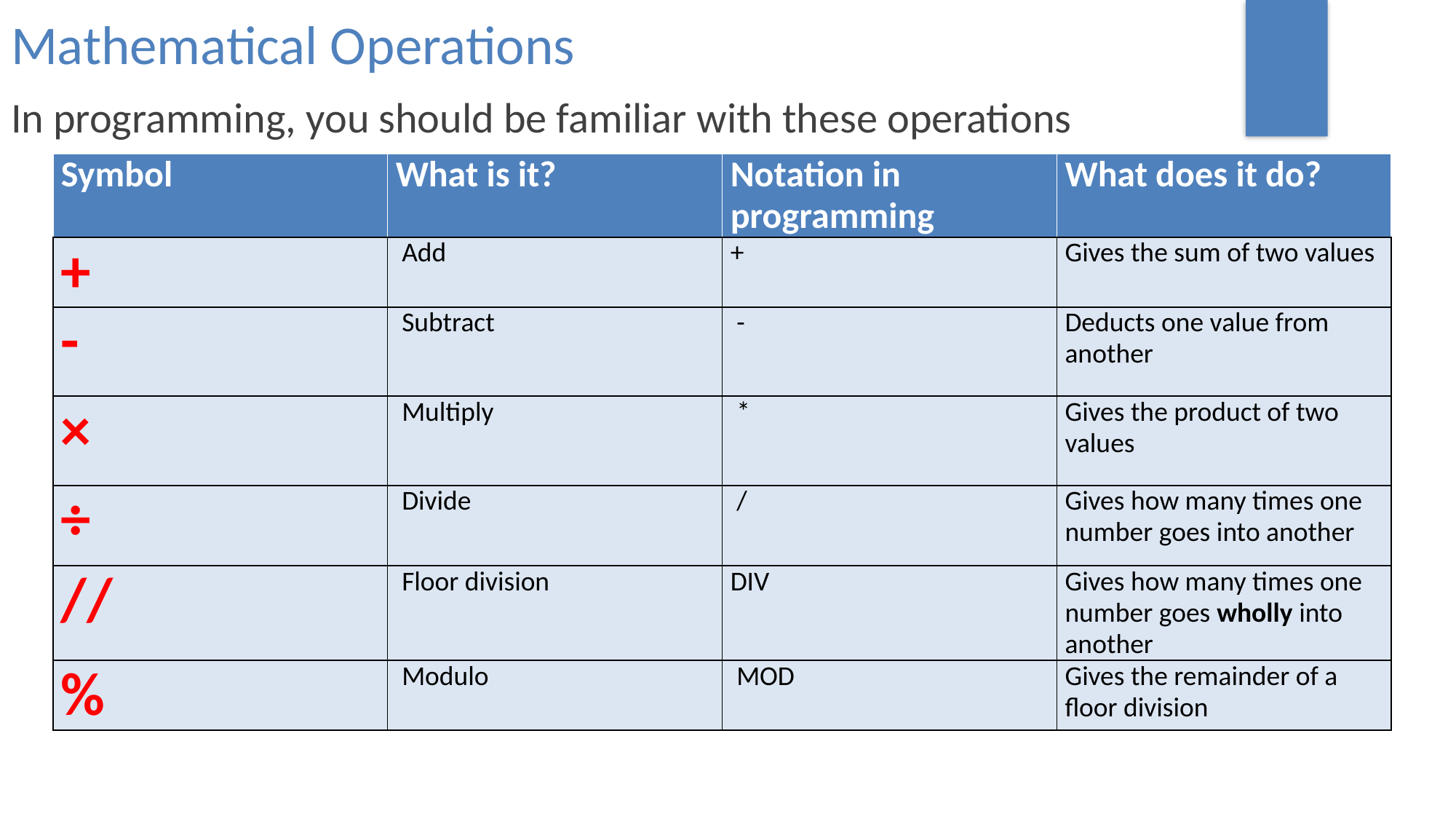

Mathematical Operations
In programming, you should be familiar with these operations
| Symbol | What is it? | Notation in programming | What does it do? |
| --- | --- | --- | --- |
| + | Add | + | Gives the sum of two values |
| - | Subtract | - | Deducts one value from another |
| × | Multiply | \* | Gives the product of two values |
| ÷ | Divide | / | Gives how many times one number goes into another |
| // | Floor division | DIV | Gives how many times one number goes wholly into another |
| % | Modulo | MOD | Gives the remainder of a floor division |